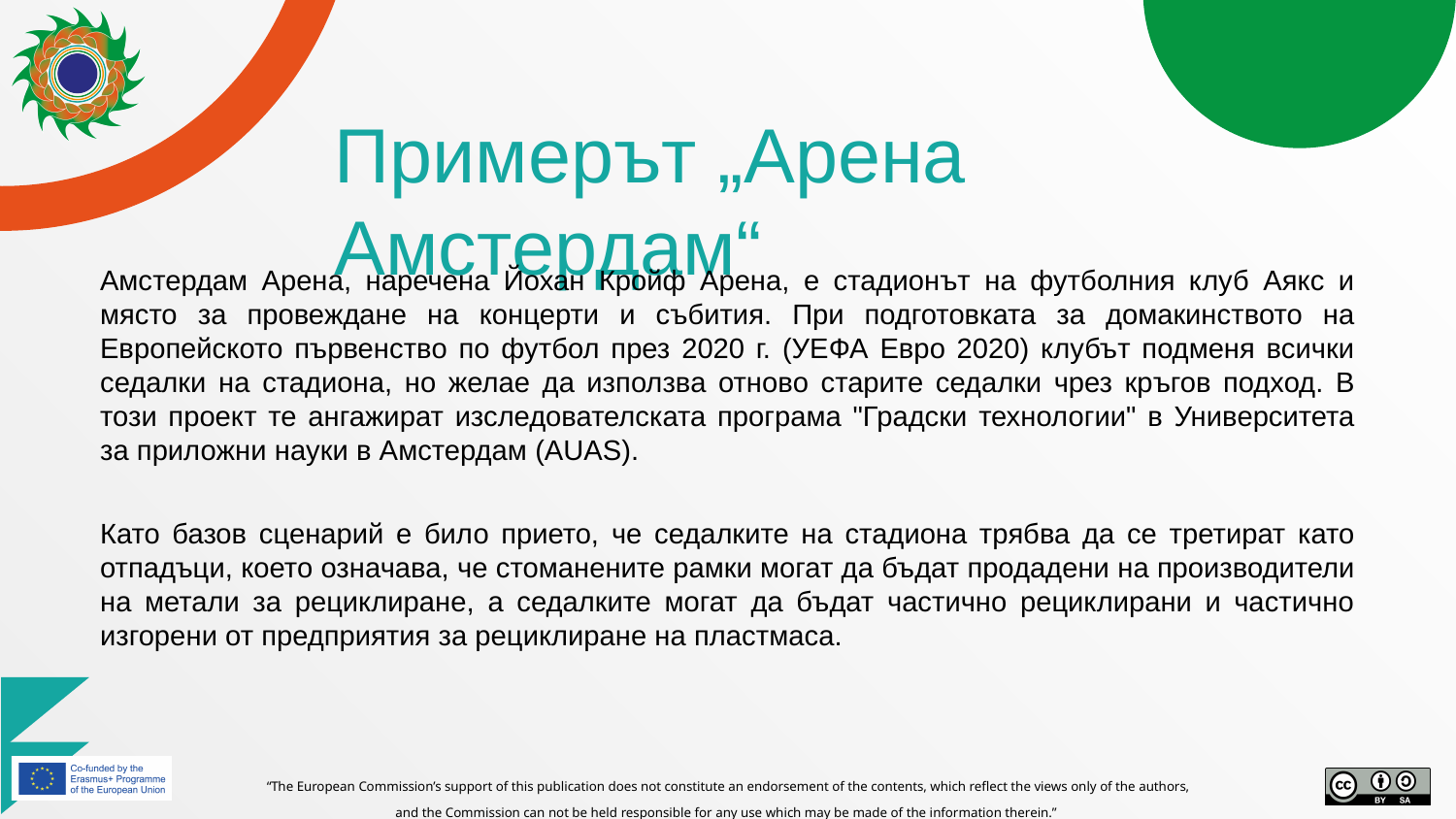

# Примерът „Арена Амстердам“
Амстердам Арена, наречена Йохан Кройф Арена, е стадионът на футболния клуб Аякс и място за провеждане на концерти и събития. При подготовката за домакинството на Европейското първенство по футбол през 2020 г. (УЕФА Евро 2020) клубът подменя всички седалки на стадиона, но желае да използва отново старите седалки чрез кръгов подход. В този проект те ангажират изследователската програма "Градски технологии" в Университета за приложни науки в Амстердам (AUAS).
Като базов сценарий е било прието, че седалките на стадиона трябва да се третират като отпадъци, което означава, че стоманените рамки могат да бъдат продадени на производители на метали за рециклиране, а седалките могат да бъдат частично рециклирани и частично изгорени от предприятия за рециклиране на пластмаса.